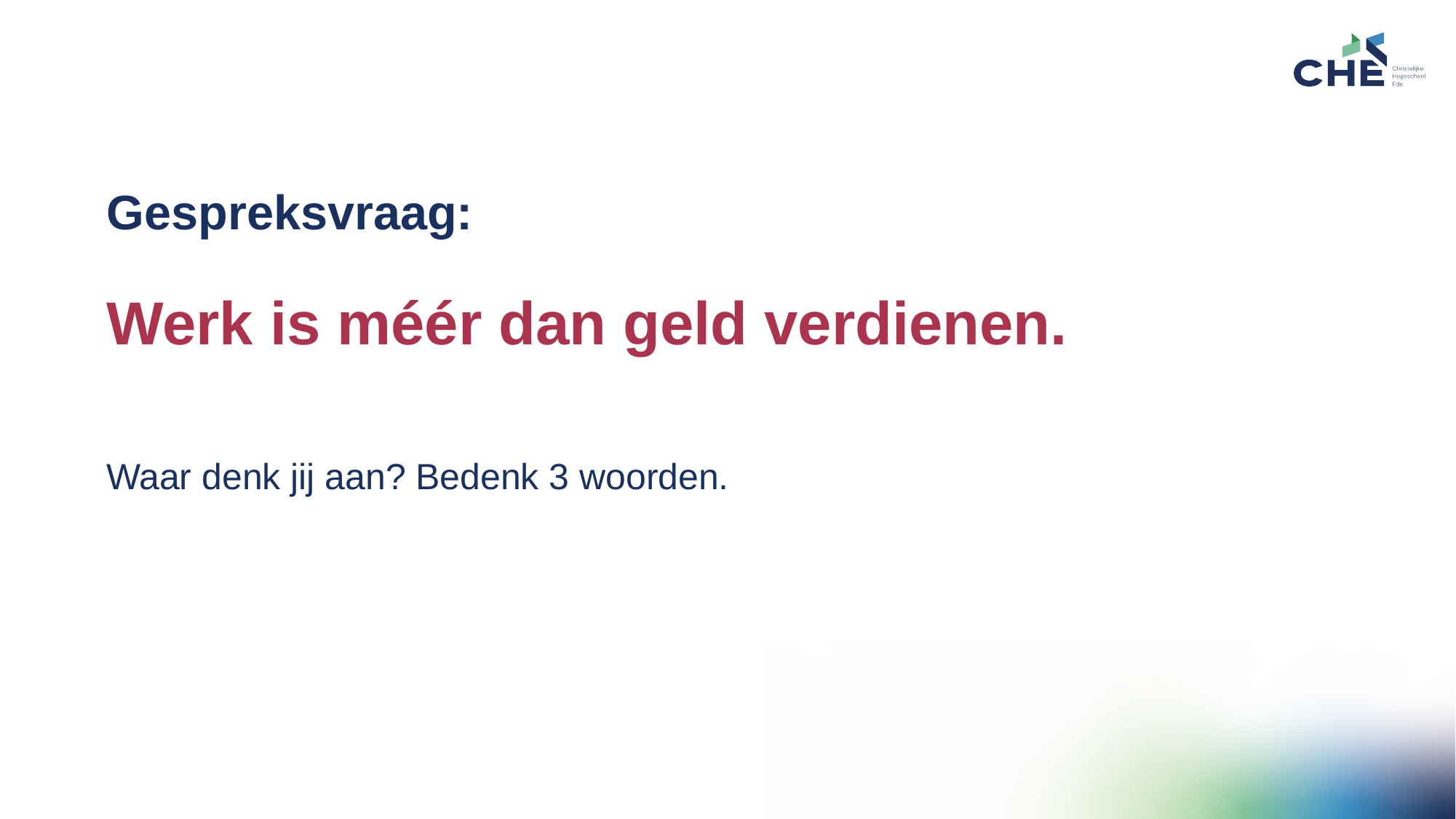

Gespreksvraag:
Werk is méér dan geld verdienen.
Waar denk jij aan? Bedenk 3 woorden.